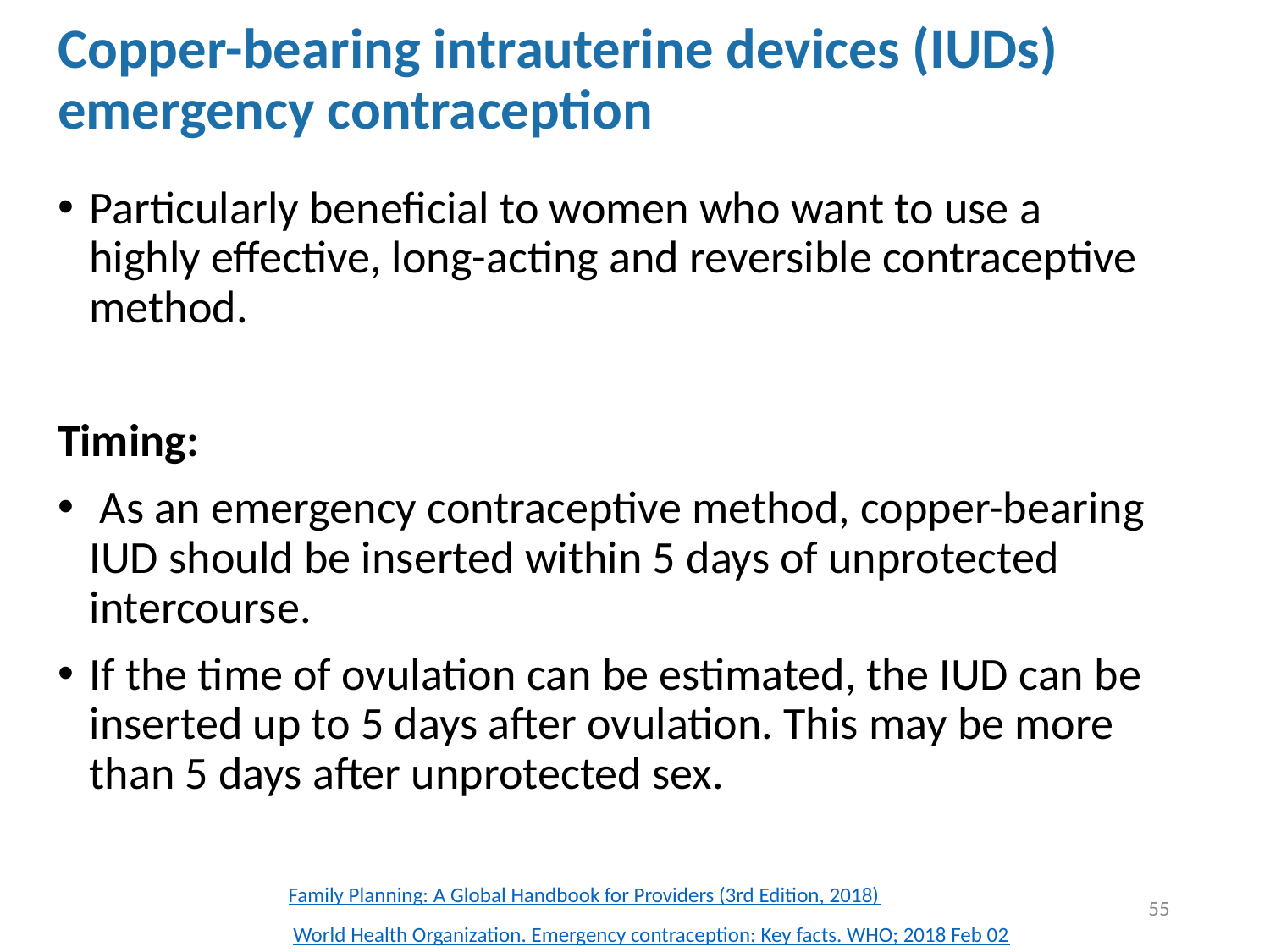

# Copper-bearing intrauterine devices (IUDs) emergency contraception
Particularly beneficial to women who want to use a highly effective, long-acting and reversible contraceptive method.

Timing:
 As an emergency contraceptive method, copper-bearing IUD should be inserted within 5 days of unprotected intercourse.
If the time of ovulation can be estimated, the IUD can be inserted up to 5 days after ovulation. This may be more than 5 days after unprotected sex.
Family Planning: A Global Handbook for Providers (3rd Edition, 2018)
55
World Health Organization. Emergency contraception: Key facts. WHO; 2018 Feb 02